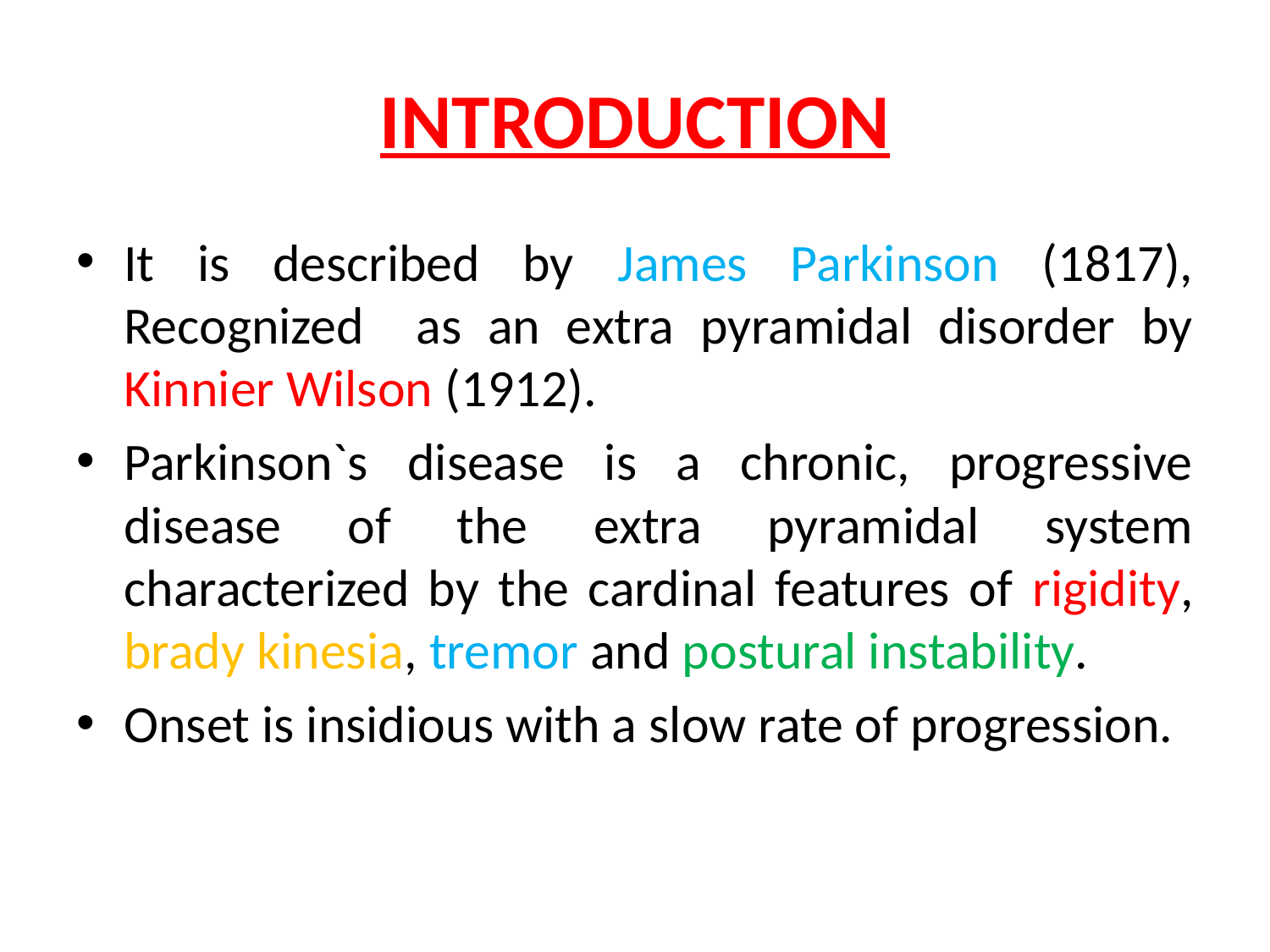

# INTRODUCTION
It is described by James Parkinson (1817), Recognized  as an extra pyramidal disorder by Kinnier Wilson (1912).
Parkinson`s disease is a chronic, progressive disease of the extra pyramidal system characterized by the cardinal features of rigidity, brady kinesia, tremor and postural instability.
Onset is insidious with a slow rate of progression.